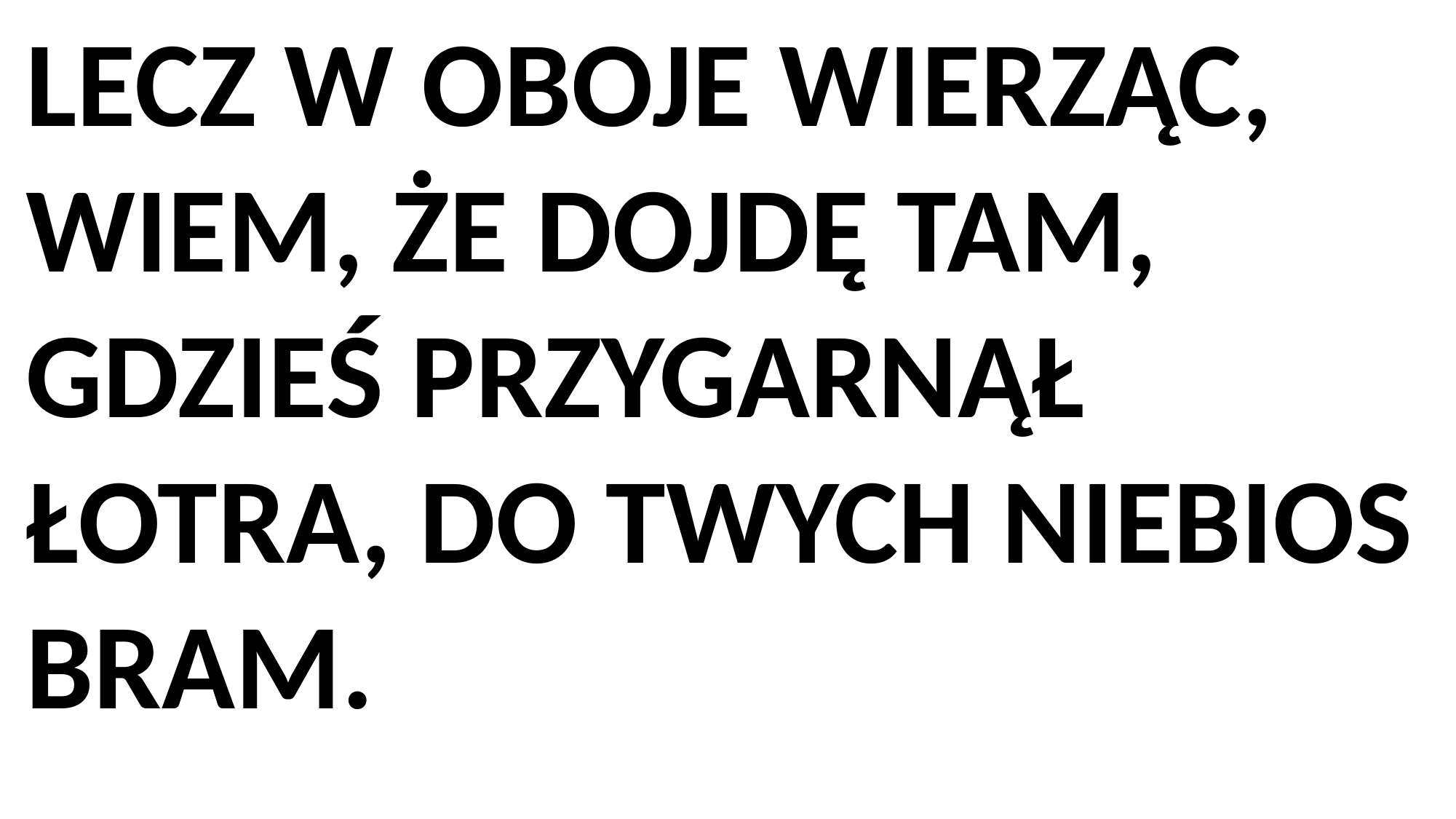

LECZ W OBOJE WIERZĄC, WIEM, ŻE DOJDĘ TAM,
GDZIEŚ PRZYGARNĄŁ ŁOTRA, DO TWYCH NIEBIOS BRAM.